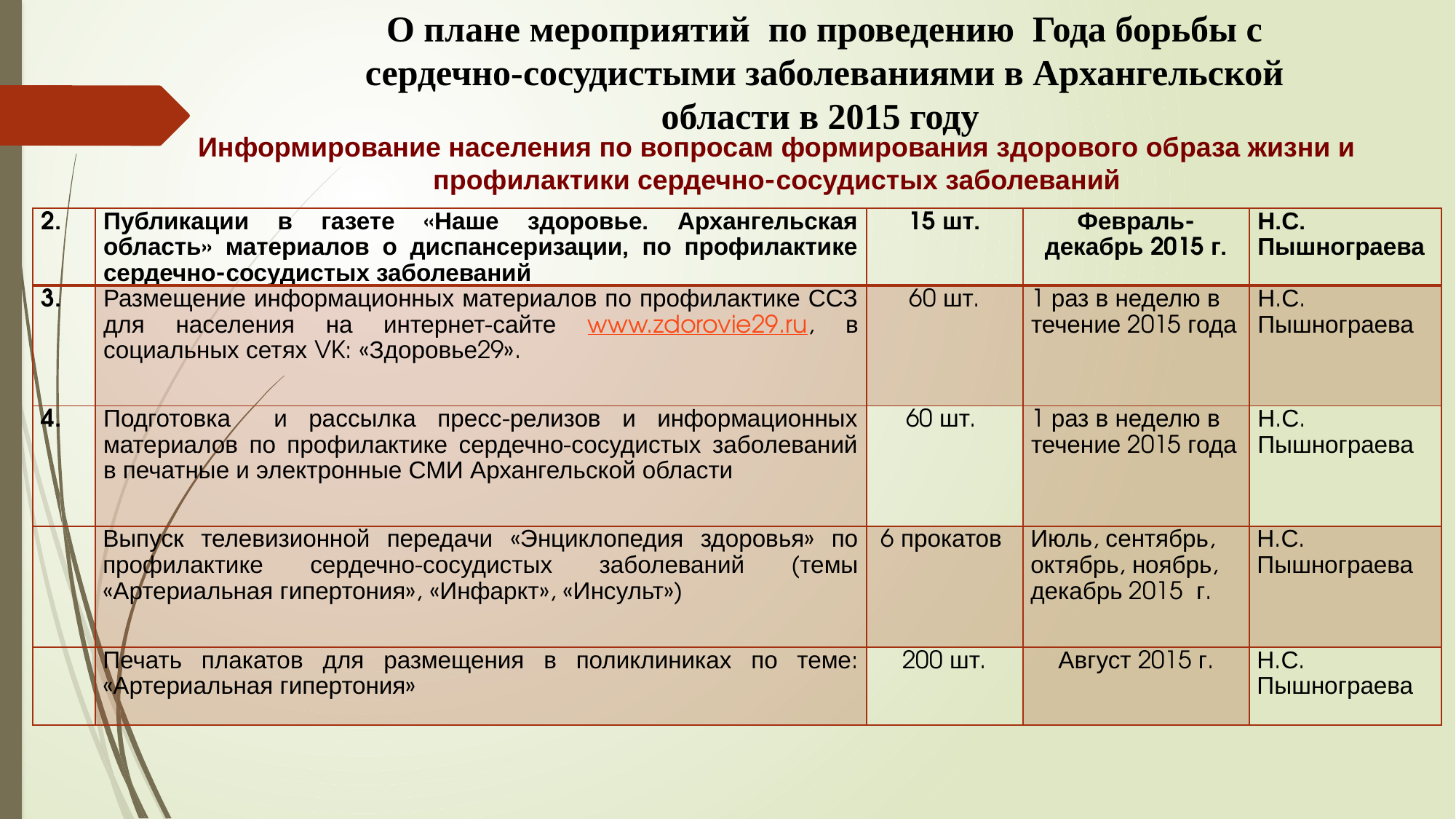

# О плане мероприятий  по проведению  Года борьбы с сердечно-сосудистыми заболеваниями в Архангельской области в 2015 году
Информирование населения по вопросам формирования здорового образа жизни и профилактики сердечно-сосудистых заболеваний
| 2. | Публикации в газете «Наше здоровье. Архангельская область» материалов о диспансеризации, по профилактике сердечно-сосудистых заболеваний | 15 шт. | Февраль-декабрь 2015 г. | Н.С. Пышнограева |
| --- | --- | --- | --- | --- |
| 3. | Размещение информационных материалов по профилактике ССЗ для населения на интернет-сайте www.zdorovie29.ru, в социальных сетях VK: «Здоровье29». | 60 шт. | 1 раз в неделю в течение 2015 года | Н.С. Пышнограева |
| 4. | Подготовка и рассылка пресс-релизов и информационных материалов по профилактике сердечно-сосудистых заболеваний в печатные и электронные СМИ Архангельской области | 60 шт. | 1 раз в неделю в течение 2015 года | Н.С. Пышнограева |
|  | Выпуск телевизионной передачи «Энциклопедия здоровья» по профилактике сердечно-сосудистых заболеваний (темы «Артериальная гипертония», «Инфаркт», «Инсульт») | 6 прокатов | Июль, сентябрь, октябрь, ноябрь, декабрь 2015 г. | Н.С. Пышнограева |
|  | Печать плакатов для размещения в поликлиниках по теме: «Артериальная гипертония» | 200 шт. | Август 2015 г. | Н.С. Пышнограева |